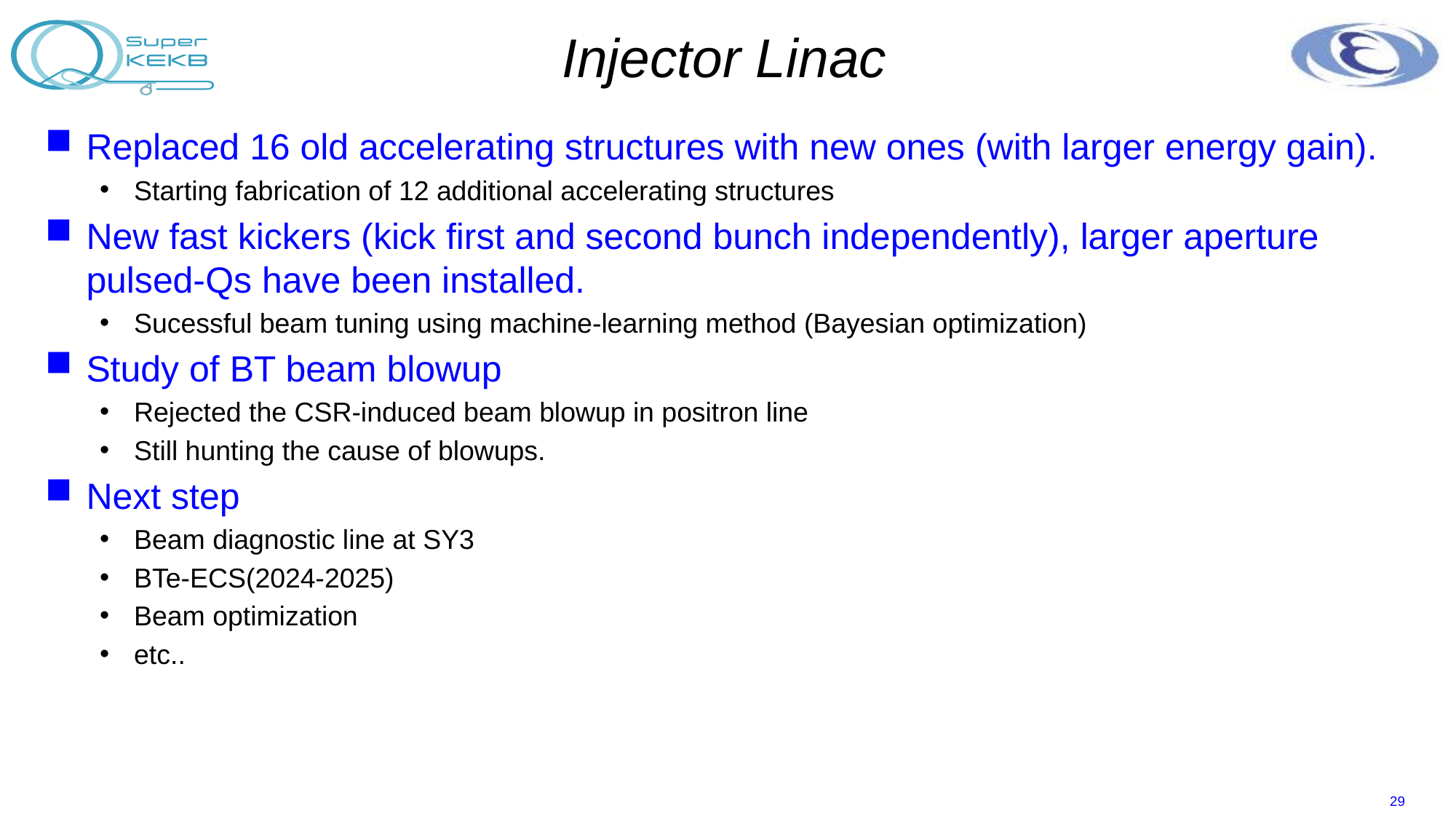

# Injector Linac
Replaced 16 old accelerating structures with new ones (with larger energy gain).
Starting fabrication of 12 additional accelerating structures
New fast kickers (kick first and second bunch independently), larger aperture pulsed-Qs have been installed.
Sucessful beam tuning using machine-learning method (Bayesian optimization)
Study of BT beam blowup
Rejected the CSR-induced beam blowup in positron line
Still hunting the cause of blowups.
Next step
Beam diagnostic line at SY3
BTe-ECS(2024-2025)
Beam optimization
etc..
29